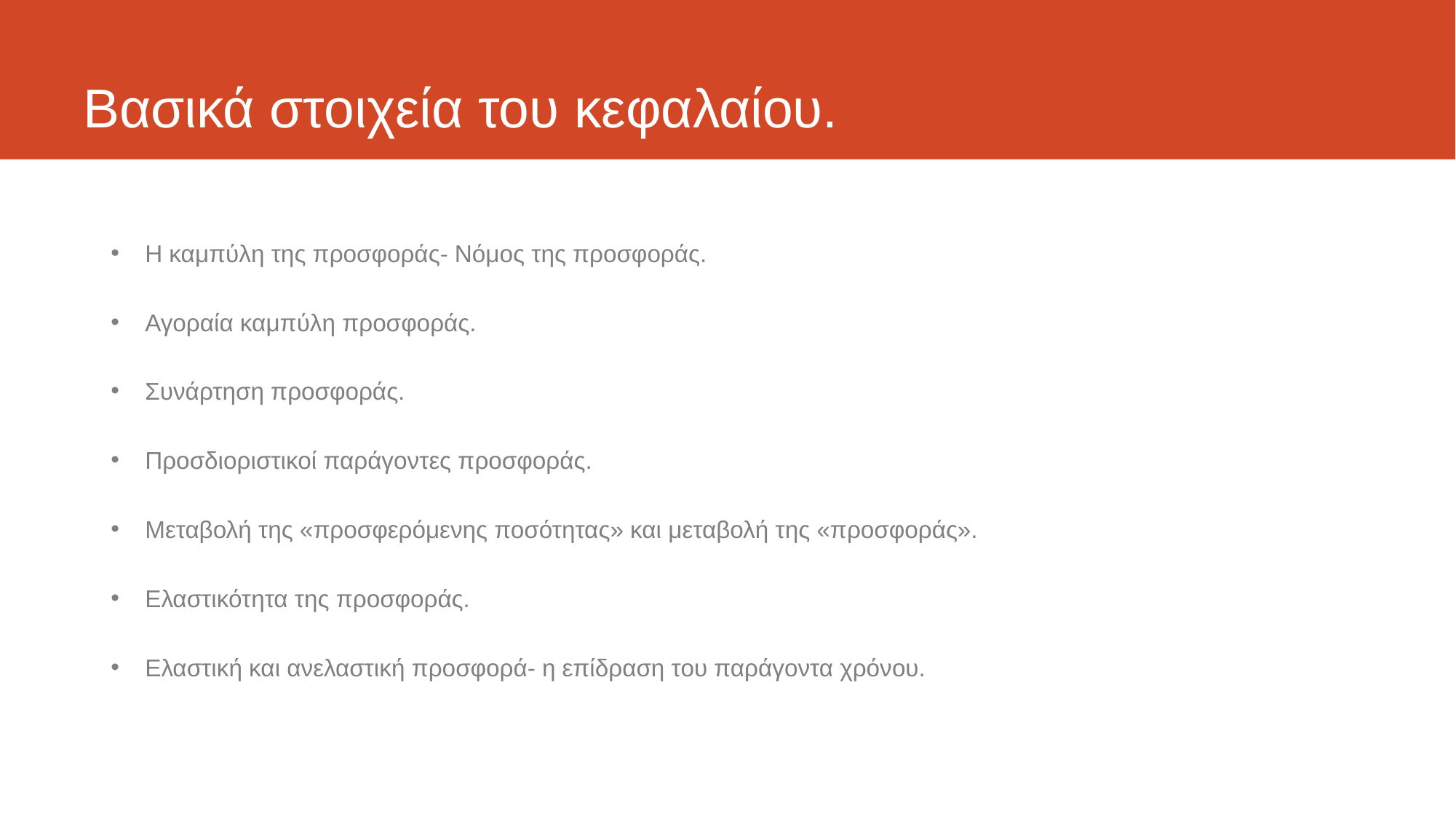

# Βασικά στοιχεία του κεφαλαίου.
Η καμπύλη της προσφοράς- Νόμος της προσφοράς.
Αγοραία καμπύλη προσφοράς.
Συνάρτηση προσφοράς.
Προσδιοριστικοί παράγοντες προσφοράς.
Μεταβολή της «προσφερόμενης ποσότητας» και μεταβολή της «προσφοράς».
Ελαστικότητα της προσφοράς.
Ελαστική και ανελαστική προσφορά- η επίδραση του παράγοντα χρόνου.